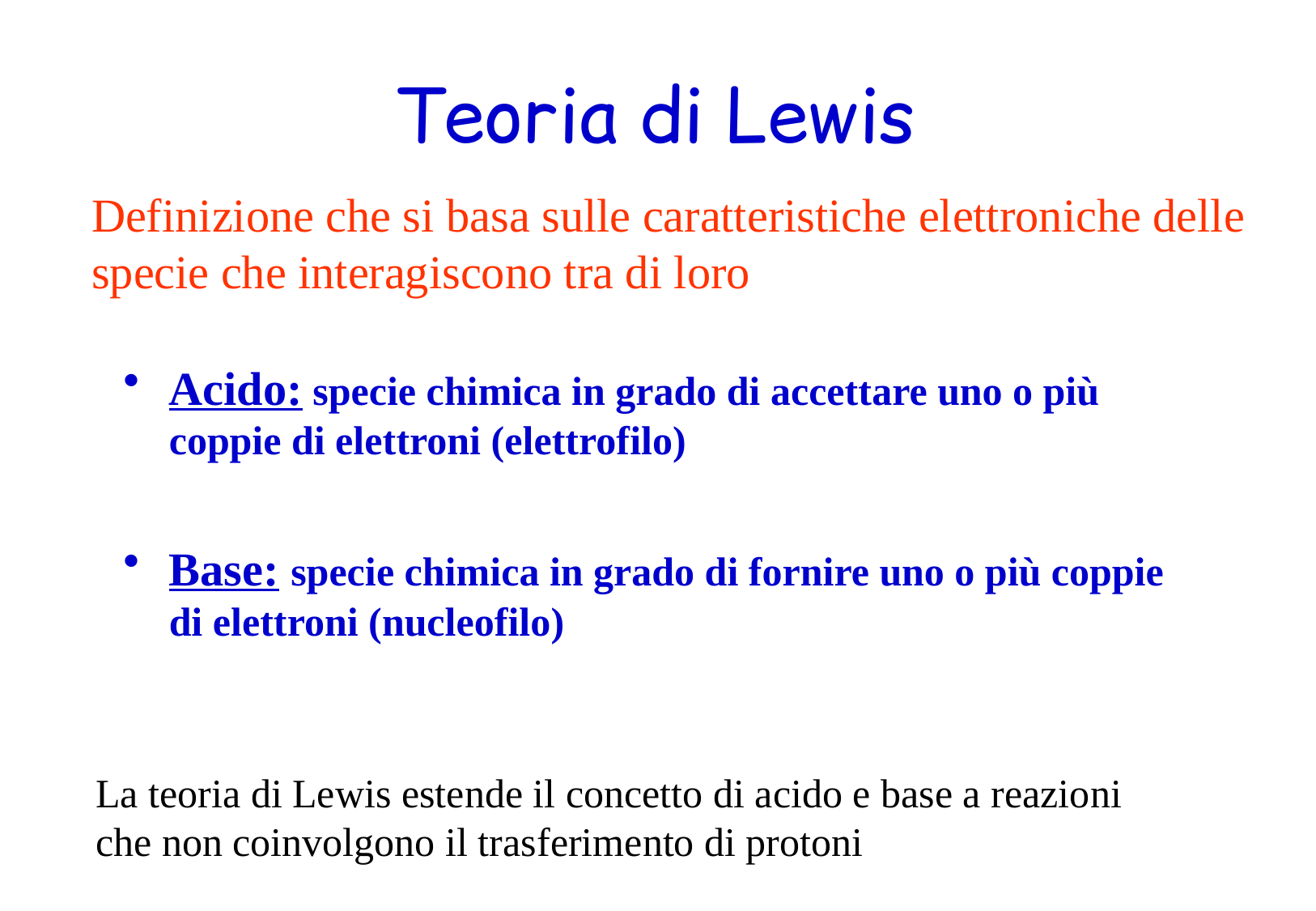

# Teoria di Lewis
Definizione che si basa sulle caratteristiche elettroniche delle
specie che interagiscono tra di loro
Acido: specie chimica in grado di accettare uno o più coppie di elettroni (elettrofilo)

Base: specie chimica in grado di fornire uno o più coppie di elettroni (nucleofilo)
La teoria di Lewis estende il concetto di acido e base a reazioni
che non coinvolgono il trasferimento di protoni